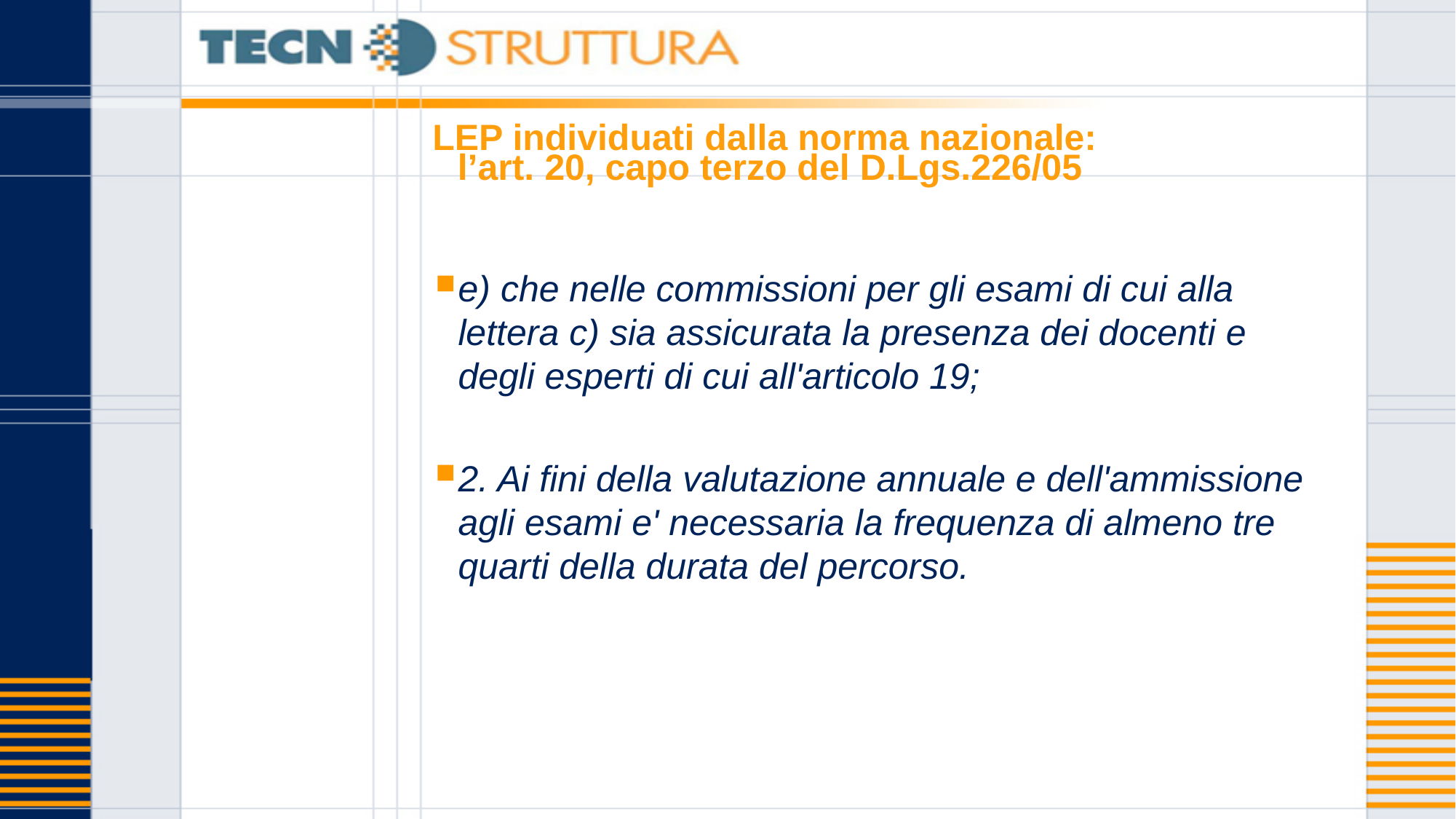

# LEP individuati dalla norma nazionale: l’art. 20, capo terzo del D.Lgs.226/05

e) che nelle commissioni per gli esami di cui alla lettera c) sia assicurata la presenza dei docenti e degli esperti di cui all'articolo 19;

2. Ai fini della valutazione annuale e dell'ammissione agli esami e' necessaria la frequenza di almeno tre quarti della durata del percorso.